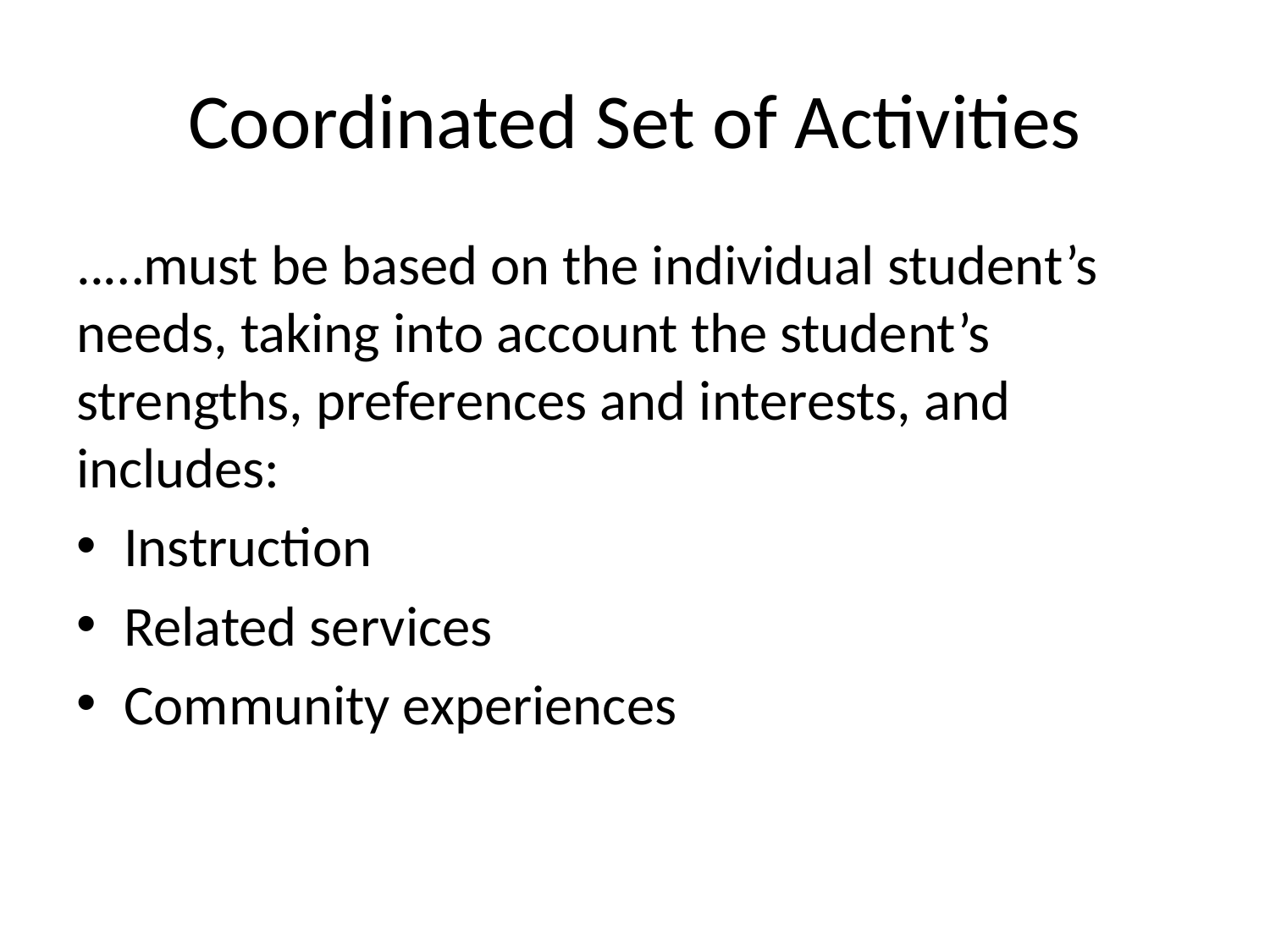

# Coordinated Set of Activities
..…must be based on the individual student’s needs, taking into account the student’s strengths, preferences and interests, and includes:
Instruction
Related services
Community experiences